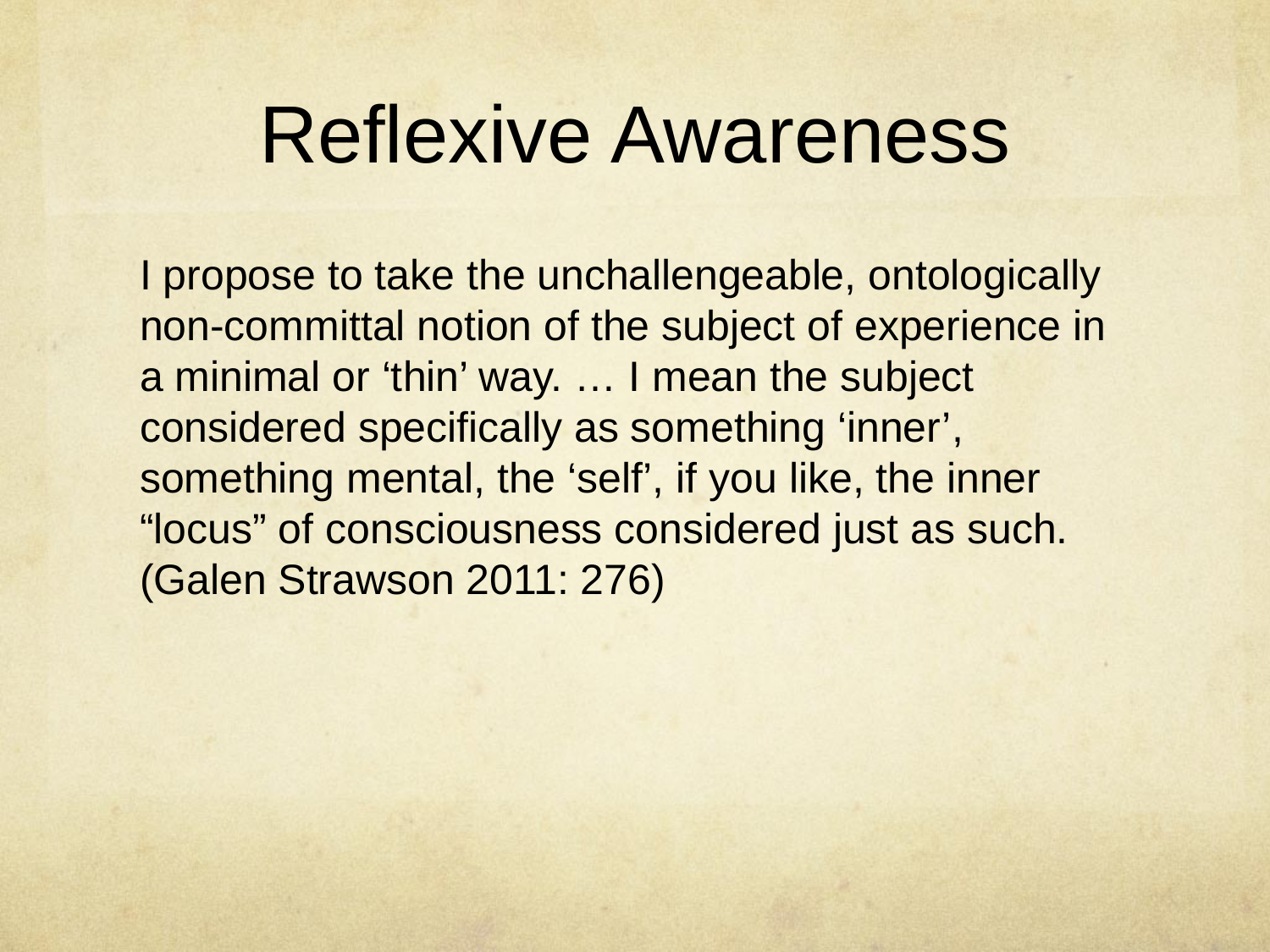

# Reflexive Awareness
I propose to take the unchallengeable, ontologically non-committal notion of the subject of experience in a minimal or ‘thin’ way. … I mean the subject considered specifically as something ‘inner’, something mental, the ‘self’, if you like, the inner “locus” of consciousness considered just as such. (Galen Strawson 2011: 276)